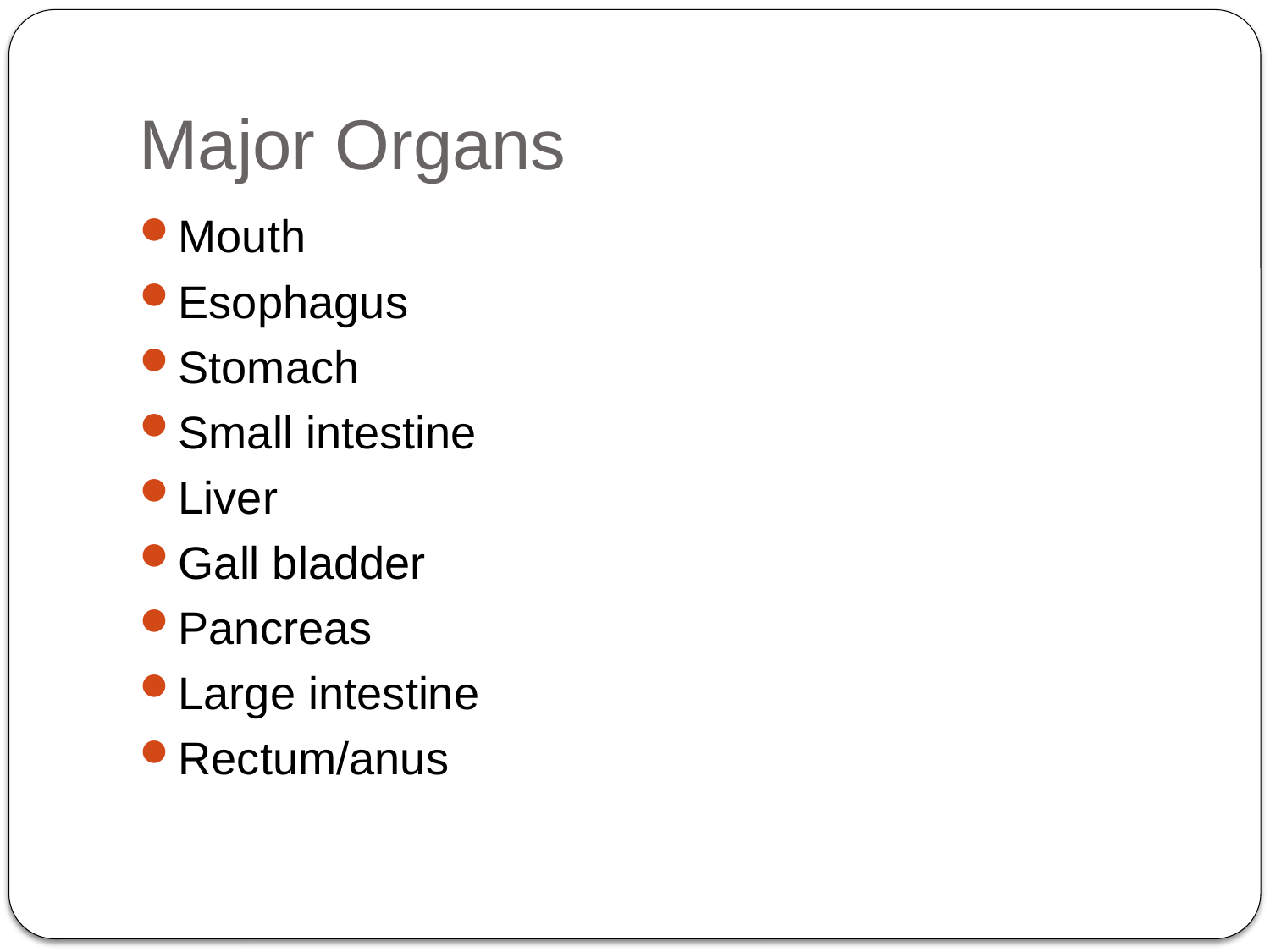

# Major Organs
Mouth
Esophagus
Stomach
Small intestine
Liver
Gall bladder
Pancreas
Large intestine
Rectum/anus